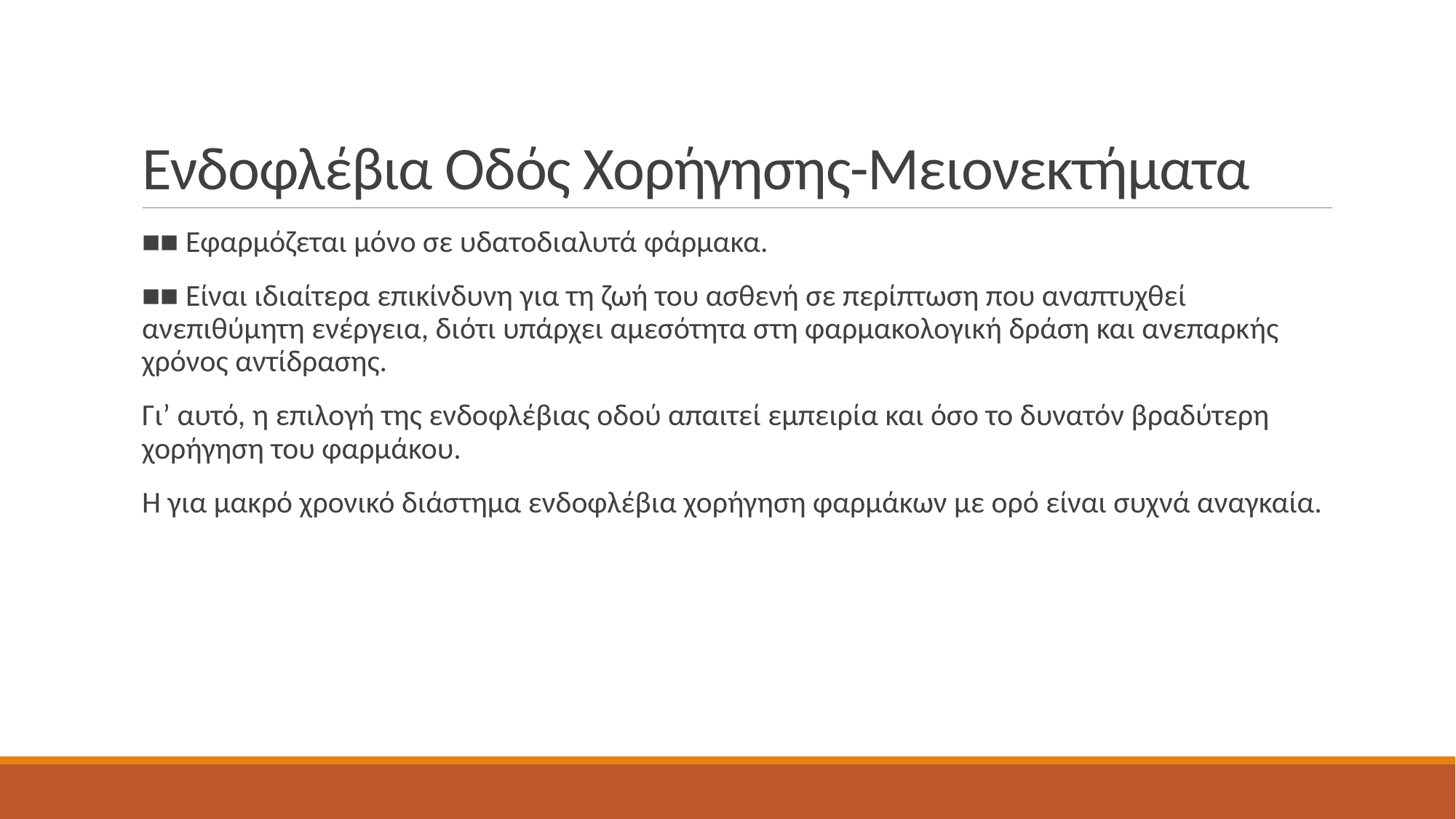

# Ενδοφλέβια Οδός Χορήγησης-Μειονεκτήματα
■■ Εφαρμόζεται μόνο σε υδατοδιαλυτά φάρμακα.
■■ Είναι ιδιαίτερα επικίνδυνη για τη ζωή του ασθενή σε περίπτωση που αναπτυχθεί ανεπιθύμητη ενέργεια, διότι υπάρχει αμεσότητα στη φαρμακολογική δράση και ανεπαρκής χρόνος αντίδρασης.
Γι’ αυτό, η επιλογή της ενδοφλέβιας οδού απαιτεί εμπειρία και όσο το δυνατόν βραδύτερη χορήγηση του φαρμάκου.
H για μακρό χρονικό διάστημα ενδοφλέβια χορήγηση φαρμάκων με ορό είναι συχνά αναγκαία.